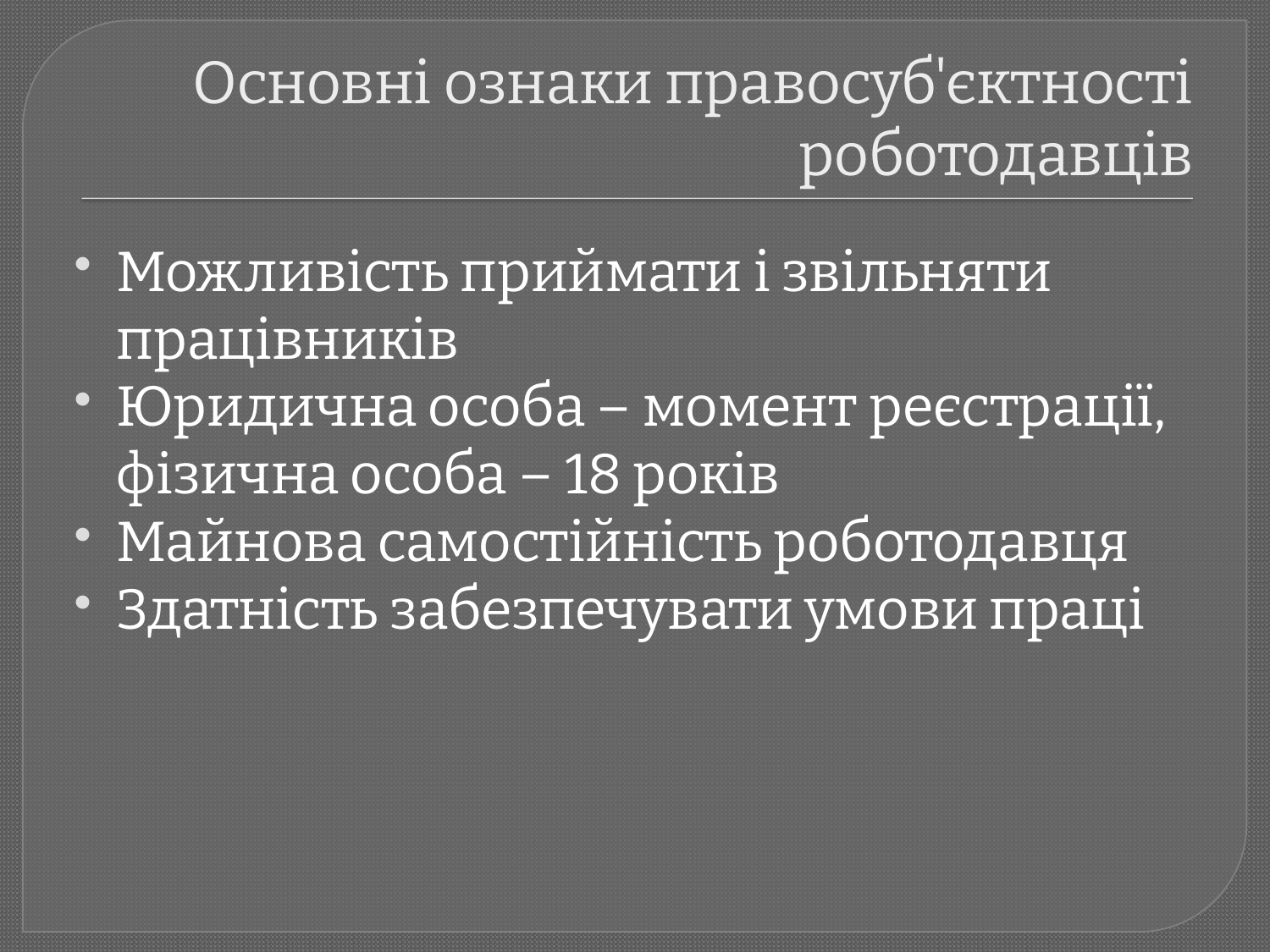

# Основні ознаки правосуб'єктності роботодавців
Можливість приймати і звільняти працівників
Юридична особа – момент реєстрації, фізична особа – 18 років
Майнова самостійність роботодавця
Здатність забезпечувати умови праці